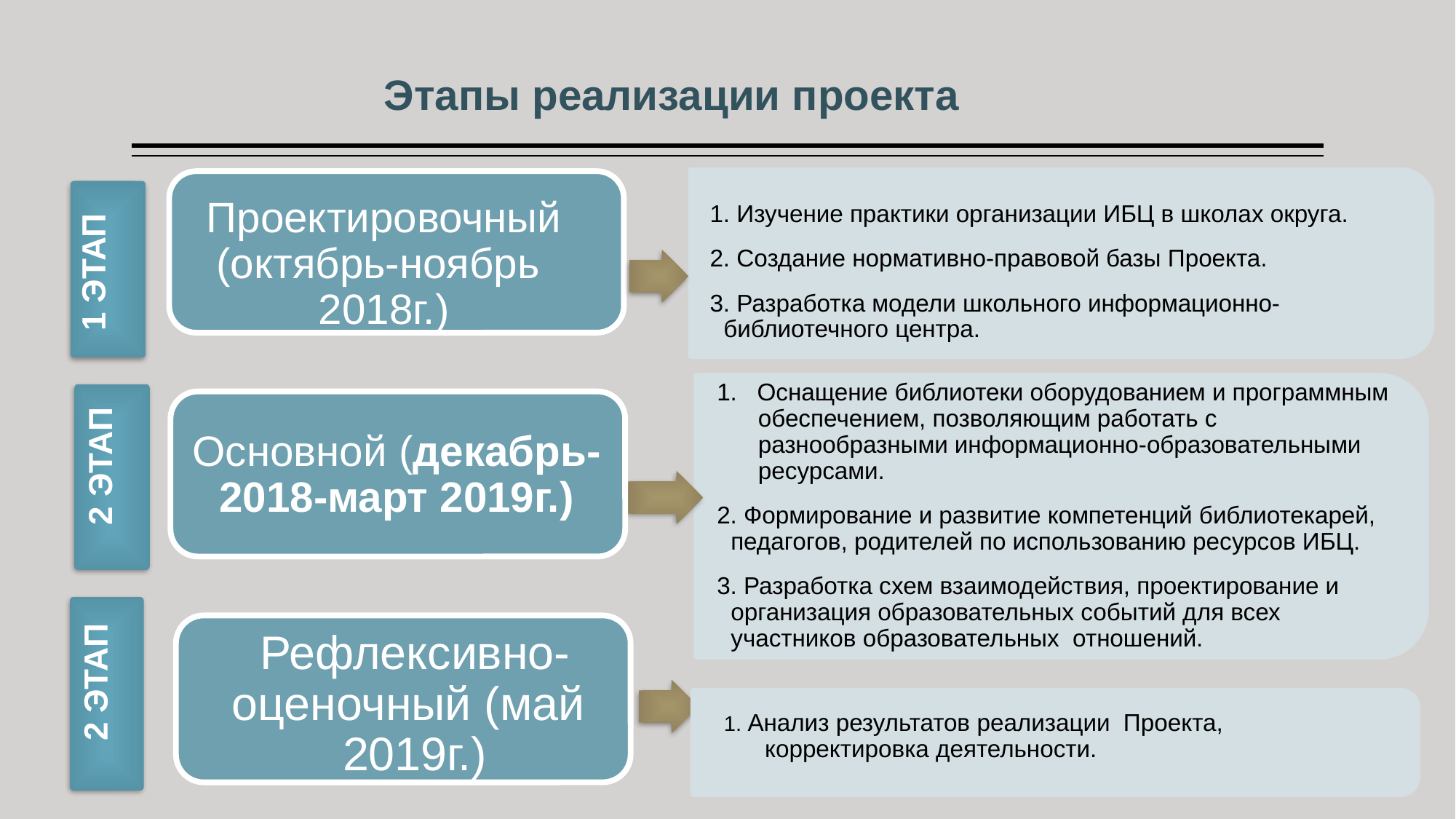

# Этапы реализации проекта

1. Изучение практики организации ИБЦ в школах округа.

2. Создание нормативно-правовой базы Проекта.

3. Разработка модели школьного информационно-  библиотечного центра.

Проектировочный (октябрь-ноябрь  2018г.)

1 ЭТАП

1.   Оснащение библиотеки оборудованием и программным обеспечением, позволяющим работать с разнообразными информационно-образовательными ресурсами.

2. Формирование и развитие компетенций библиотекарей, педагогов, родителей по использованию ресурсов ИБЦ.

3. Разработка схем взаимодействия, проектирование и организация образовательных событий для всех участников образовательных  отношений.

2 ЭТАП

Основной (декабрь-2018-март 2019г.)

2 ЭТАП

Рефлексивно-оценочный (май  2019г.)
1. Анализ результатов реализации  Проекта, корректировка деятельности.